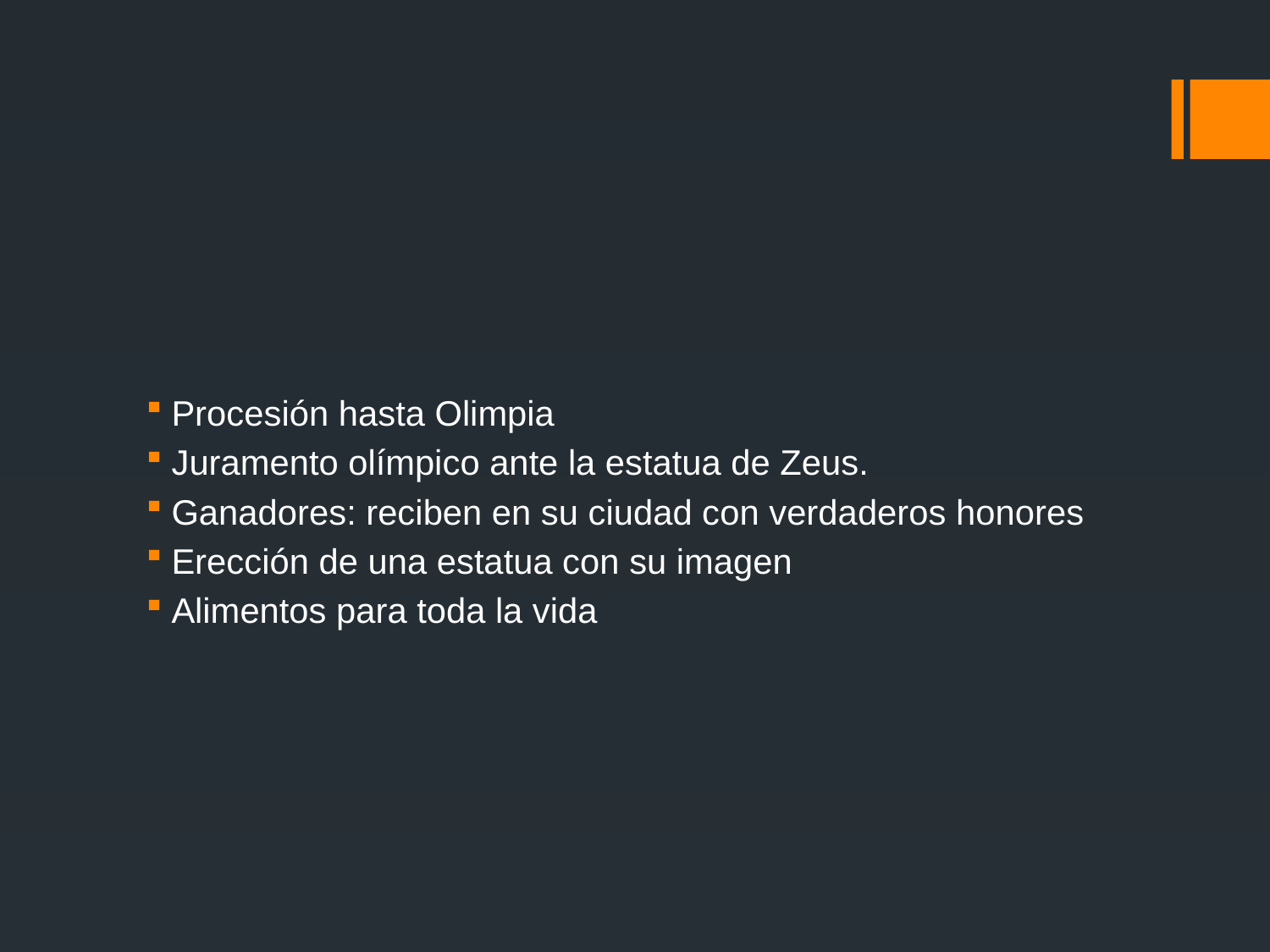

#
Procesión hasta Olimpia
Juramento olímpico ante la estatua de Zeus.
Ganadores: reciben en su ciudad con verdaderos honores
Erección de una estatua con su imagen
Alimentos para toda la vida